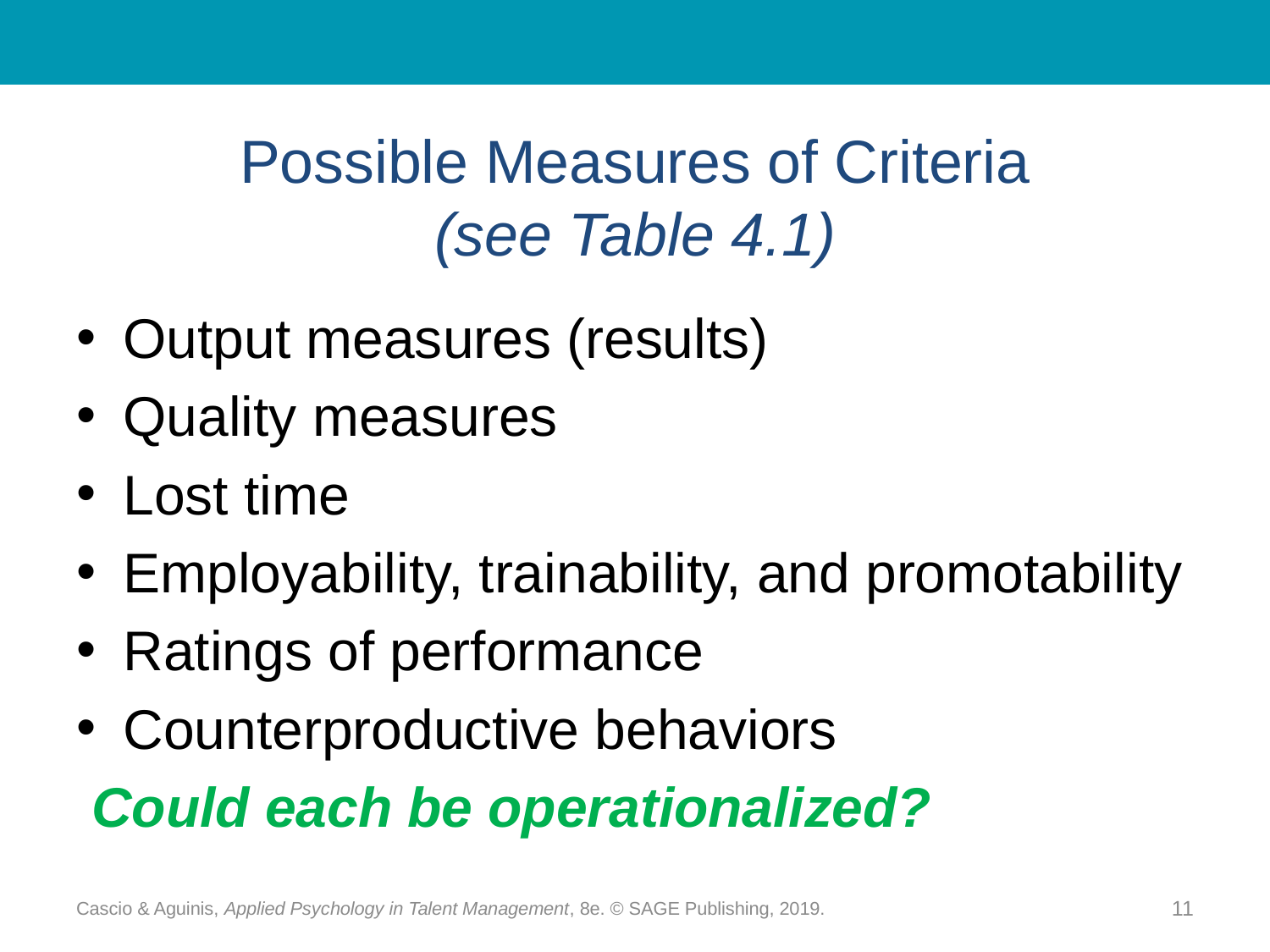

# Possible Measures of Criteria (see Table 4.1)
Output measures (results)
Quality measures
Lost time
Employability, trainability, and promotability
Ratings of performance
Counterproductive behaviors
 Could each be operationalized?

Cascio & Aguinis, Applied Psychology in Talent Management, 8e. © SAGE Publishing, 2019.
11